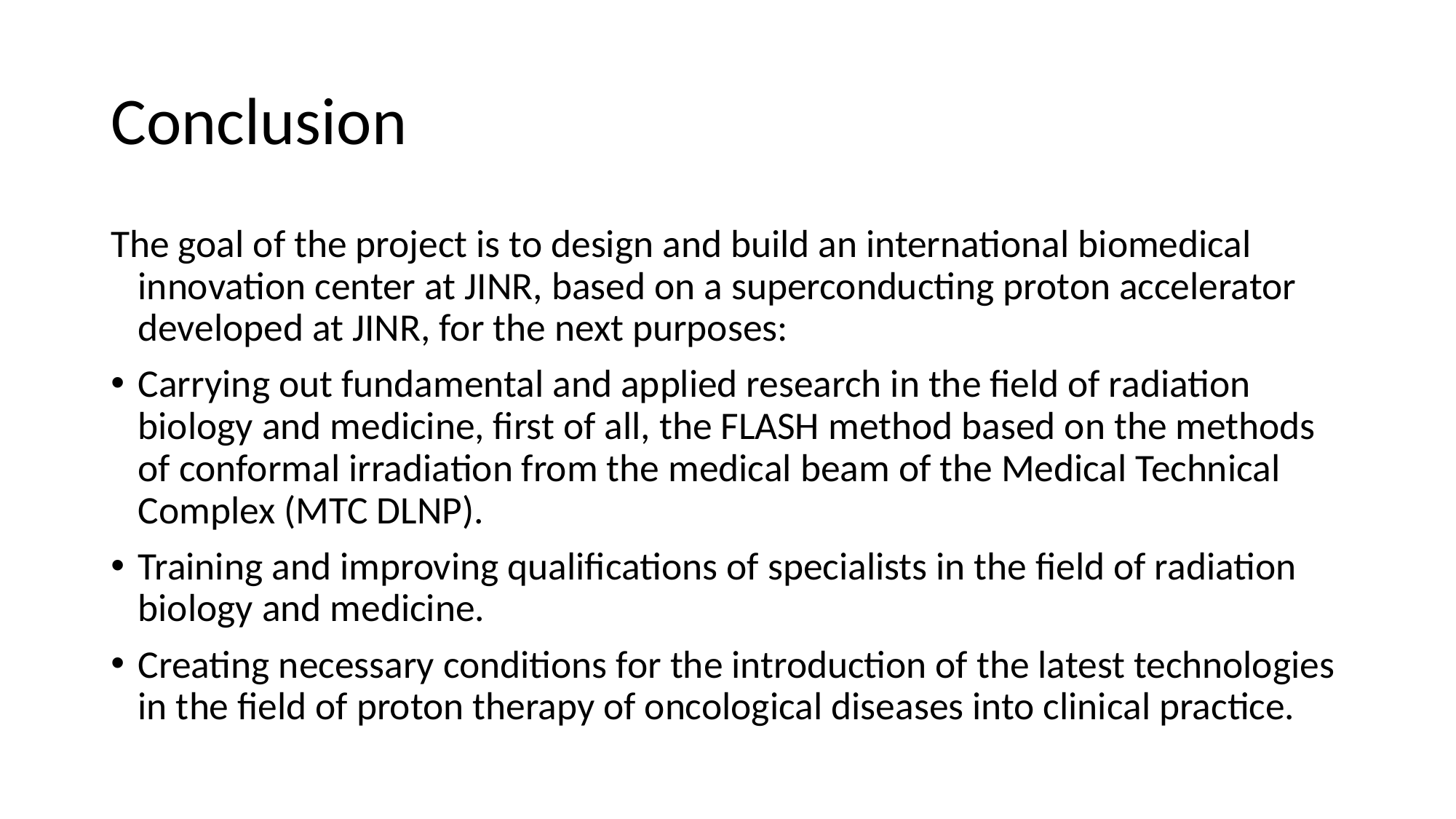

# Conclusion
The goal of the project is to design and build an international biomedical innovation center at JINR, based on a superconducting proton accelerator developed at JINR, for the next purposes:
Carrying out fundamental and applied research in the field of radiation biology and medicine, first of all, the FLASH method based on the methods of conformal irradiation from the medical beam of the Medical Technical Complex (MTC DLNP).
Training and improving qualifications of specialists in the field of radiation biology and medicine.
Creating necessary conditions for the introduction of the latest technologies in the field of proton therapy of oncological diseases into clinical practice.